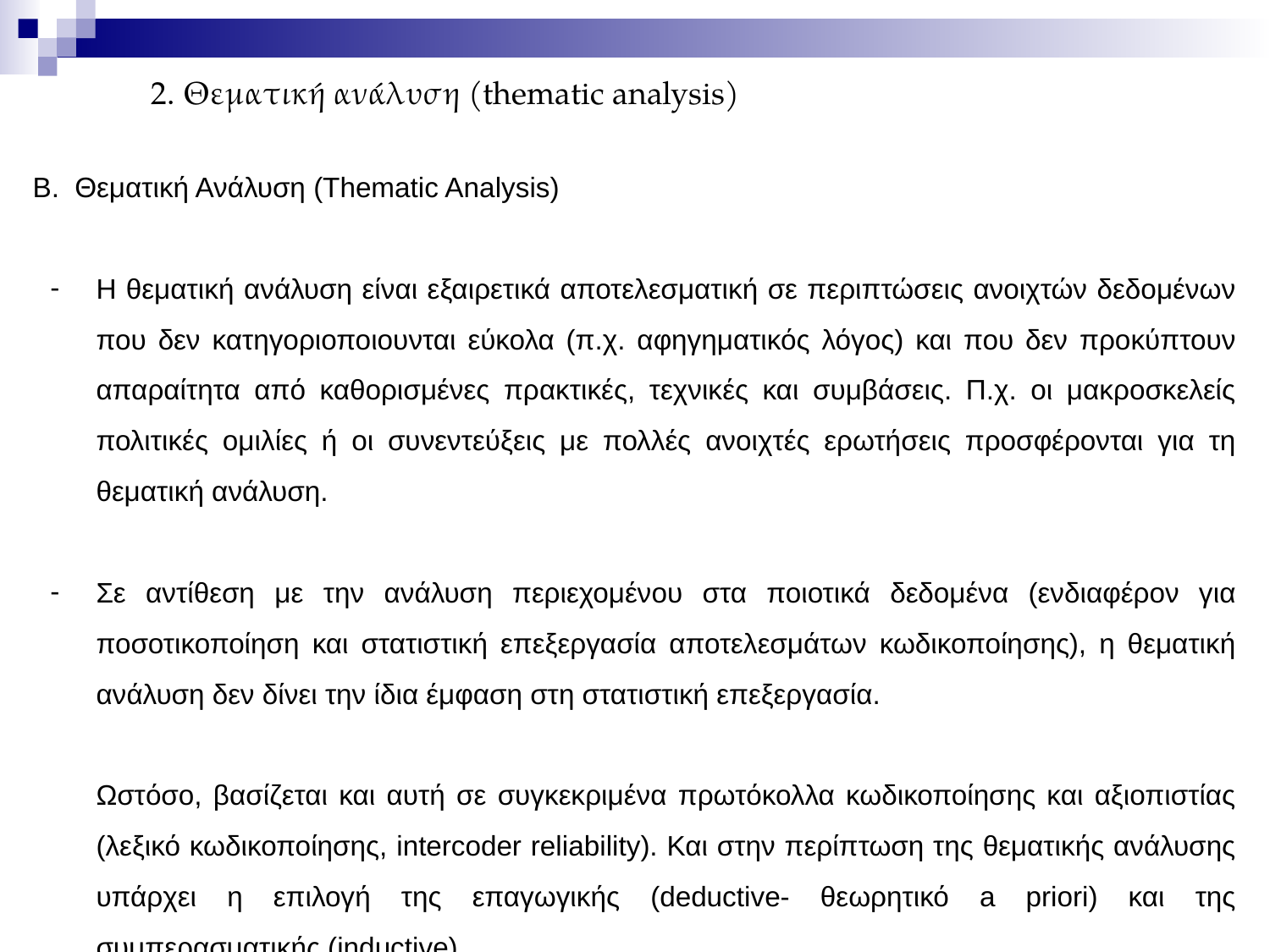

2. Θεματική ανάλυση (thematic analysis)

Β.  Θεματική Ανάλυση (Thematic Analysis)

Η θεματική ανάλυση είναι εξαιρετικά αποτελεσματική σε περιπτώσεις ανοιχτών δεδομένων που δεν κατηγοριοποιουνται εύκολα (π.χ. αφηγηματικός λόγος) και που δεν προκύπτουν απαραίτητα από καθορισμένες πρακτικές, τεχνικές και συμβάσεις. Π.χ. οι μακροσκελείς πολιτικές ομιλίες ή οι συνεντεύξεις με πολλές ανοιχτές ερωτήσεις προσφέρονται για τη θεματική ανάλυση.

Σε αντίθεση με την ανάλυση περιεχομένου στα ποιοτικά δεδομένα (ενδιαφέρον για ποσοτικοποίηση και στατιστική επεξεργασία αποτελεσμάτων κωδικοποίησης), η θεματική ανάλυση δεν δίνει την ίδια έμφαση στη στατιστική επεξεργασία.

Ωστόσο, βασίζεται και αυτή σε συγκεκριμένα πρωτόκολλα κωδικοποίησης και αξιοπιστίας (λεξικό κωδικοποίησης, intercoder reliability). Και στην περίπτωση της θεματικής ανάλυσης υπάρχει η επιλογή της επαγωγικής (deductive- θεωρητικό a priori) και της συμπερασματικής (inductive)